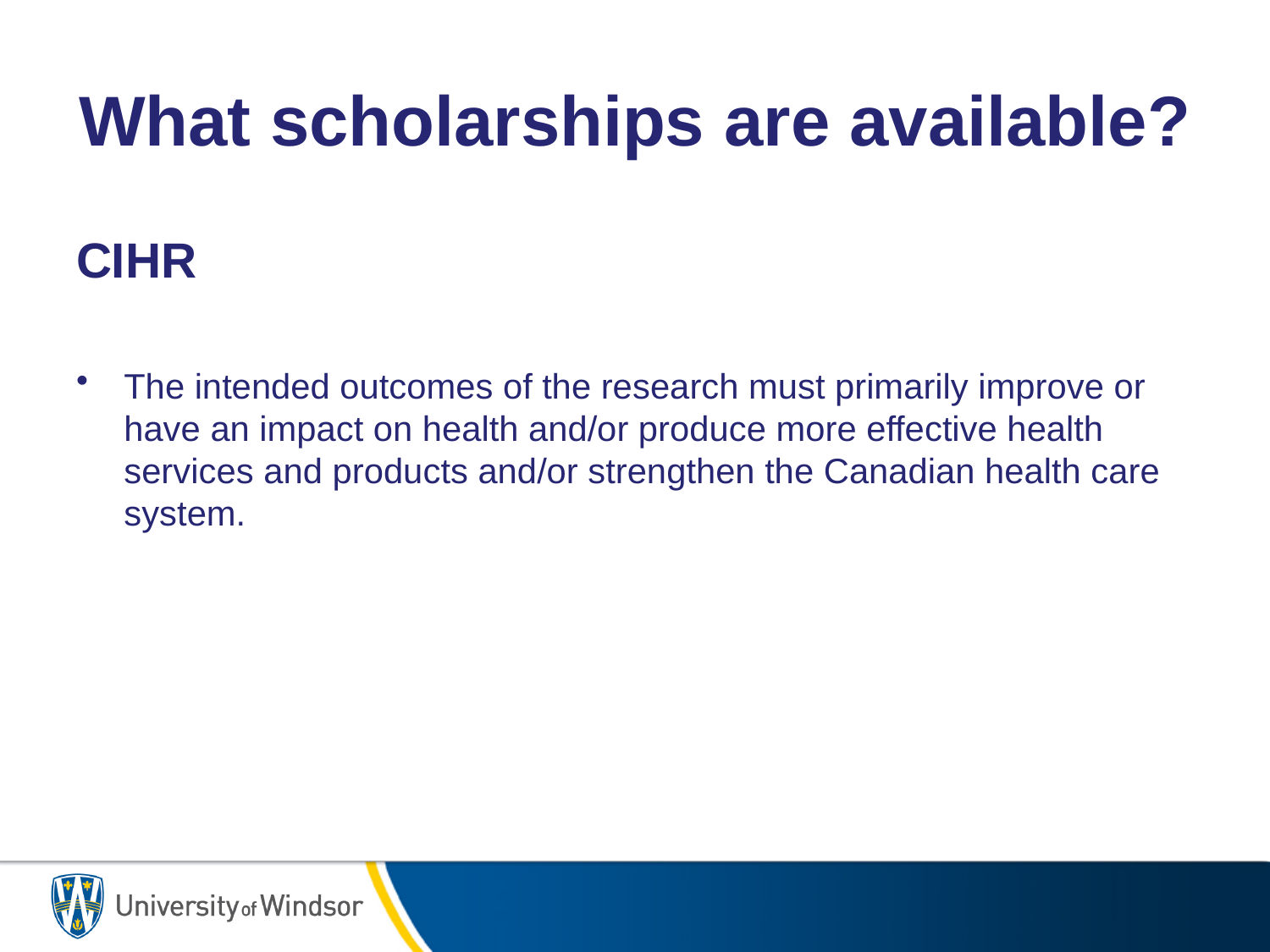

# What scholarships are available?
CIHR

The intended outcomes of the research must primarily improve or have an impact on health and/or produce more effective health services and products and/or strengthen the Canadian health care system.